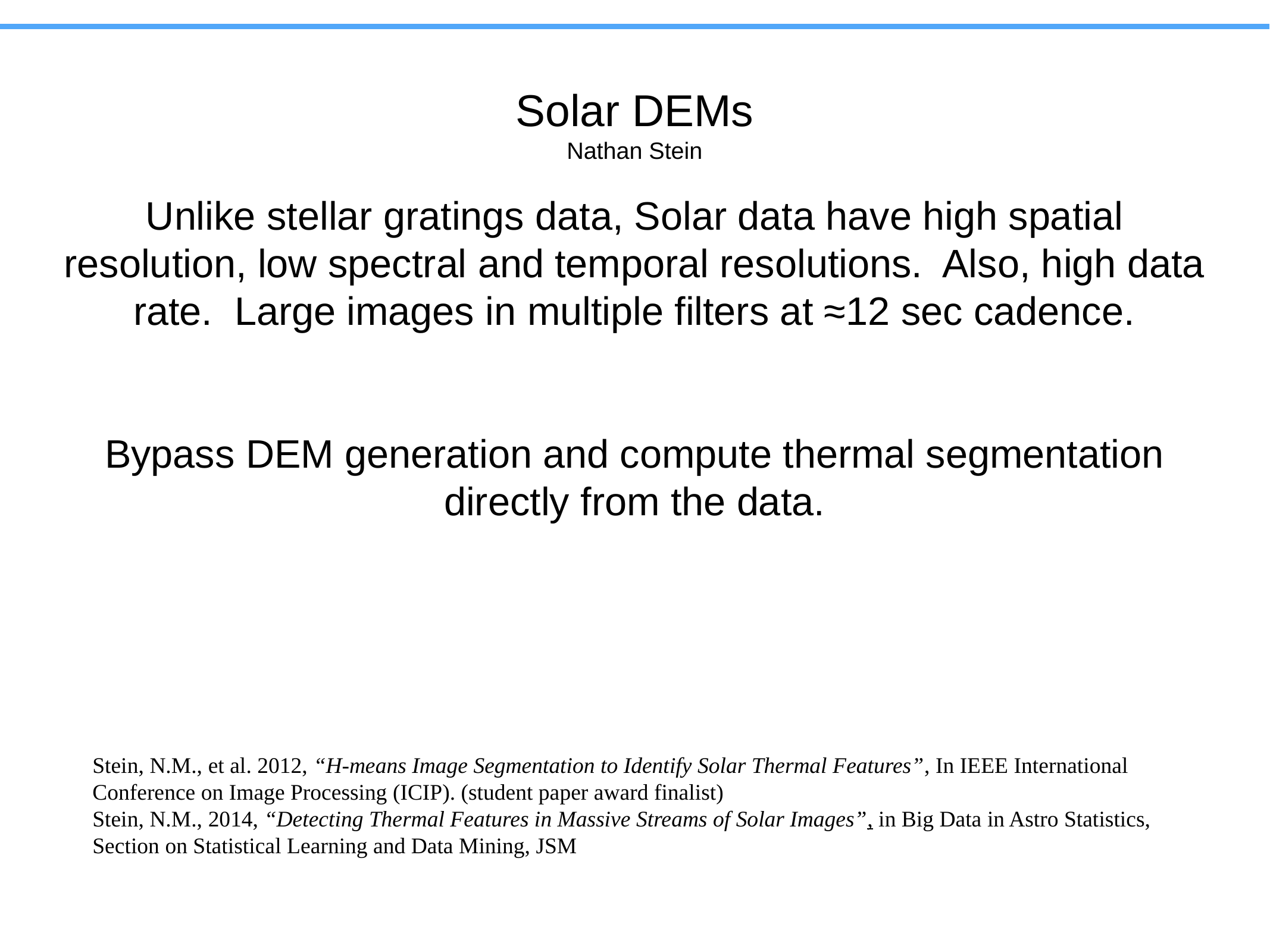

Solar DEMs
Nathan Stein
Unlike stellar gratings data, Solar data have high spatial resolution, low spectral and temporal resolutions.  Also, high data rate.  Large images in multiple filters at ≈12 sec cadence.
Bypass DEM generation and compute thermal segmentation directly from the data.
Stein, N.M., et al. 2012, “H-means Image Segmentation to Identify Solar Thermal Features”, In IEEE International Conference on Image Processing (ICIP). (student paper award finalist)
Stein, N.M., 2014, “Detecting Thermal Features in Massive Streams of Solar Images”, in Big Data in Astro Statistics, Section on Statistical Learning and Data Mining, JSM